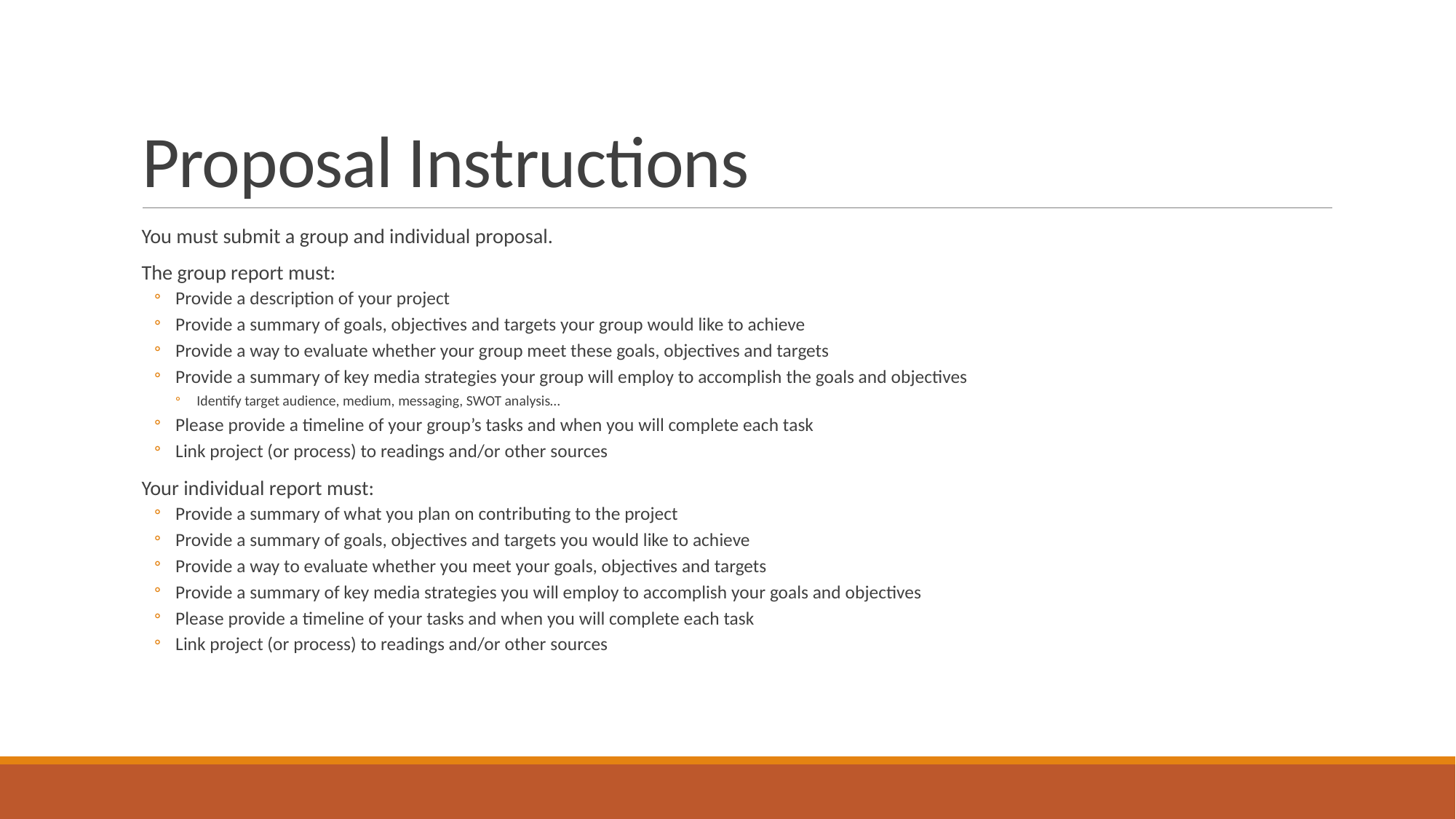

# Proposal Instructions
You must submit a group and individual proposal.
The group report must:
Provide a description of your project
Provide a summary of goals, objectives and targets your group would like to achieve
Provide a way to evaluate whether your group meet these goals, objectives and targets
Provide a summary of key media strategies your group will employ to accomplish the goals and objectives
Identify target audience, medium, messaging, SWOT analysis…
Please provide a timeline of your group’s tasks and when you will complete each task
Link project (or process) to readings and/or other sources
Your individual report must:
Provide a summary of what you plan on contributing to the project
Provide a summary of goals, objectives and targets you would like to achieve
Provide a way to evaluate whether you meet your goals, objectives and targets
Provide a summary of key media strategies you will employ to accomplish your goals and objectives
Please provide a timeline of your tasks and when you will complete each task
Link project (or process) to readings and/or other sources